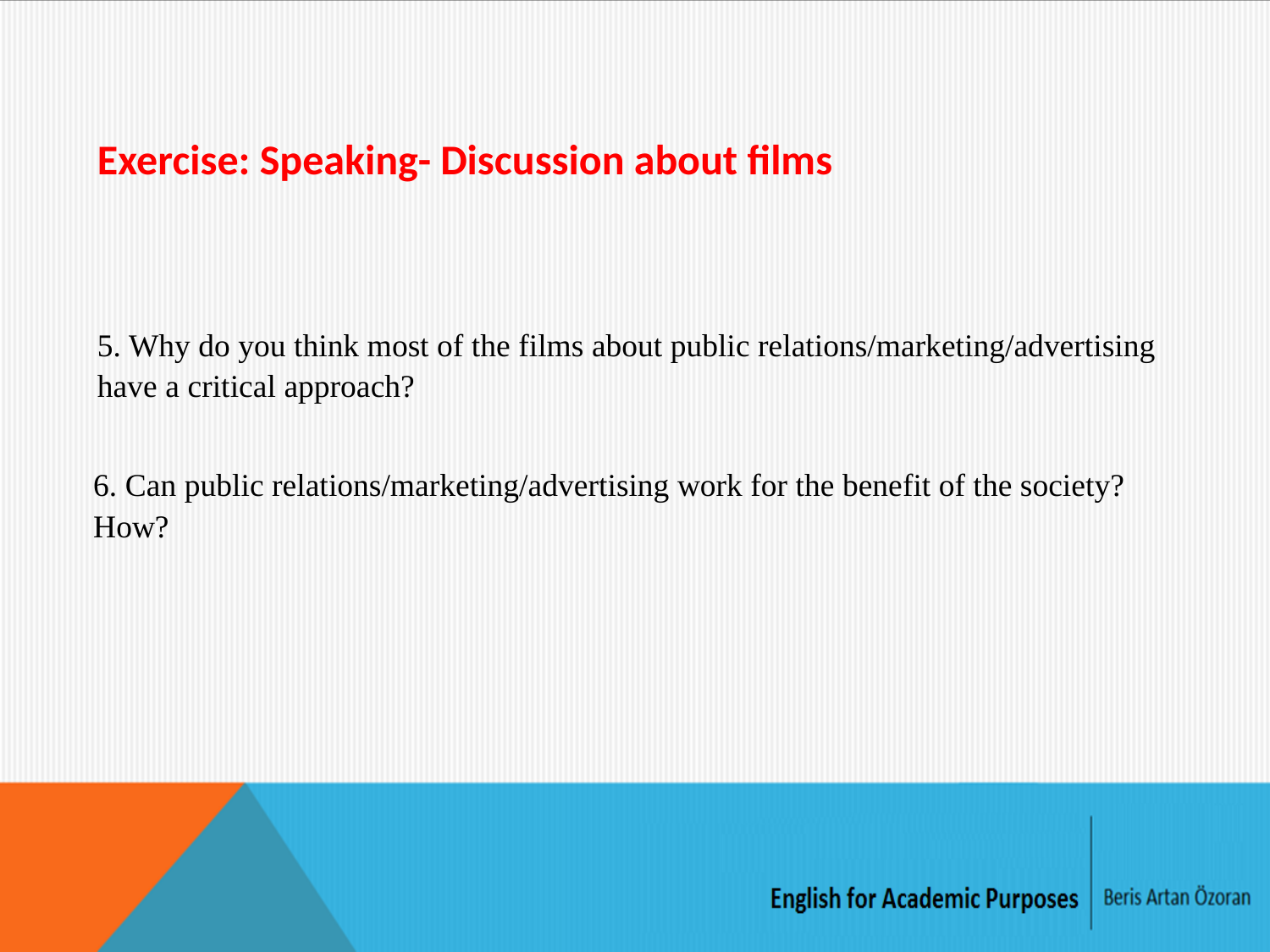

Exercise: Speaking- Discussion about films
5. Why do you think most of the films about public relations/marketing/advertising have a critical approach?
6. Can public relations/marketing/advertising work for the benefit of the society? How?